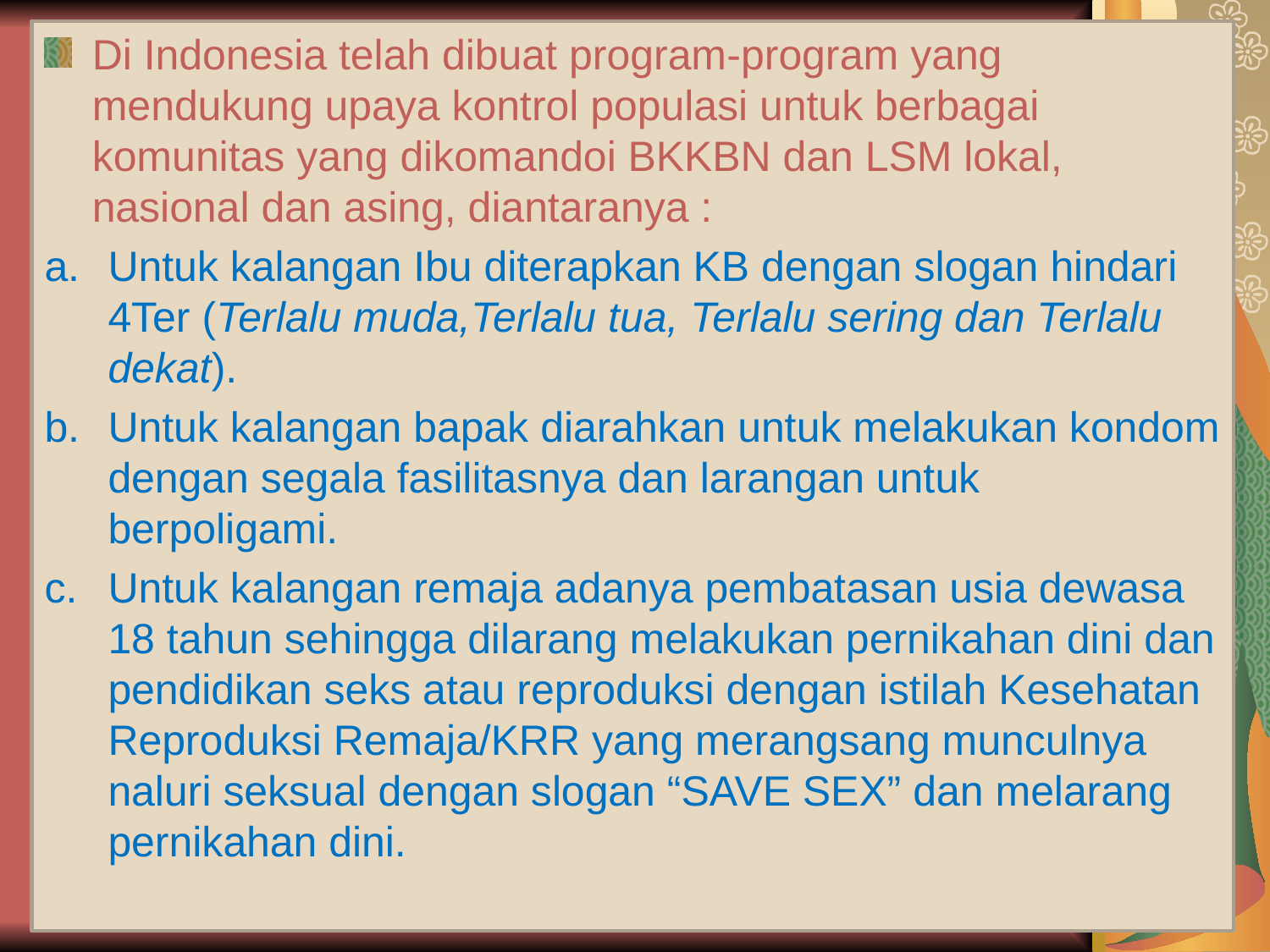

Di Indonesia telah dibuat program-program yang mendukung upaya kontrol populasi untuk berbagai komunitas yang dikomandoi BKKBN dan LSM lokal, nasional dan asing, diantaranya :
Untuk kalangan Ibu diterapkan KB dengan slogan hindari 4Ter (Terlalu muda,Terlalu tua, Terlalu sering dan Terlalu dekat).
Untuk kalangan bapak diarahkan untuk melakukan kondom dengan segala fasilitasnya dan larangan untuk berpoligami.
Untuk kalangan remaja adanya pembatasan usia dewasa 18 tahun sehingga dilarang melakukan pernikahan dini dan pendidikan seks atau reproduksi dengan istilah Kesehatan Reproduksi Remaja/KRR yang merangsang munculnya naluri seksual dengan slogan “SAVE SEX” dan melarang pernikahan dini.